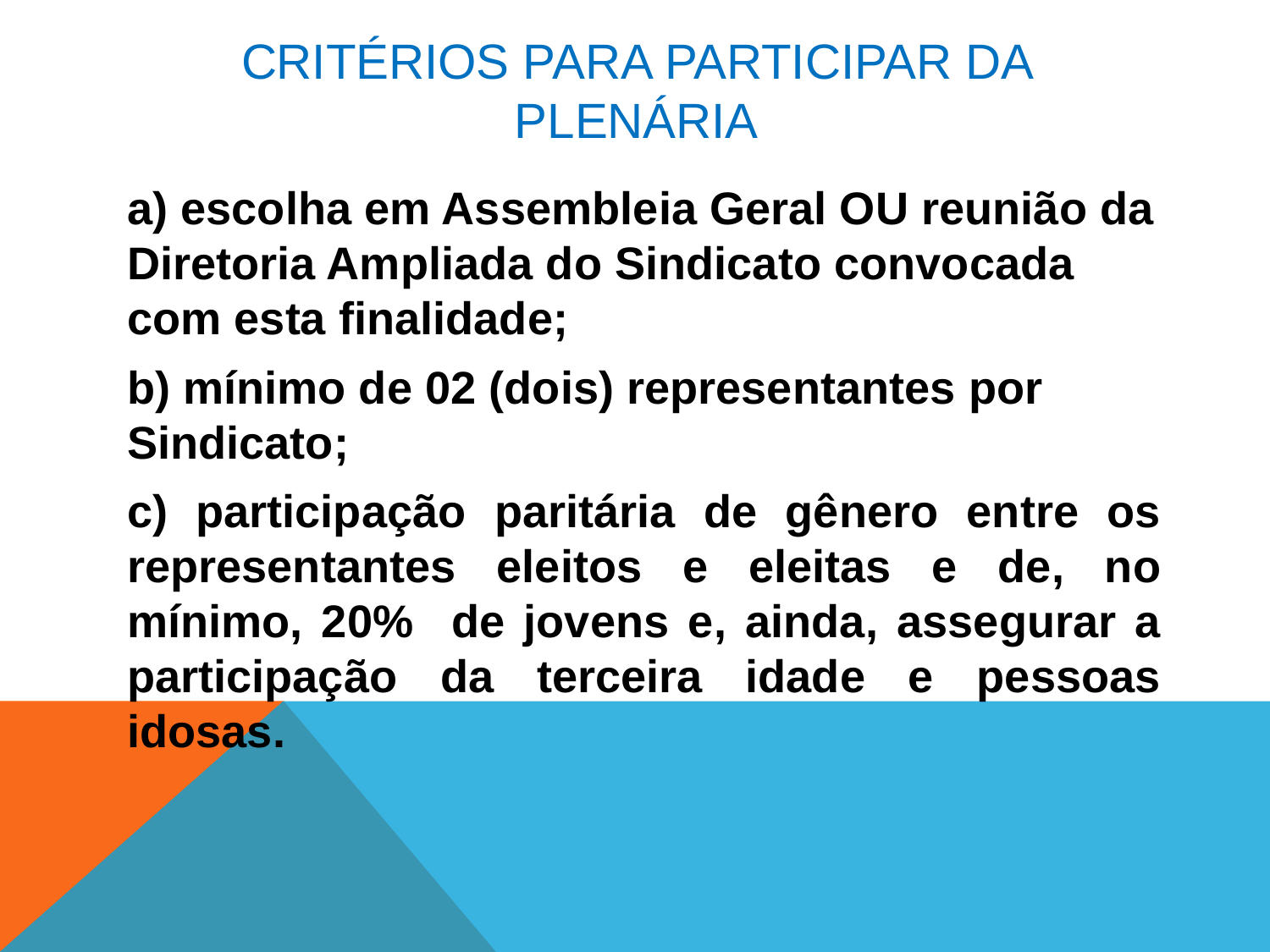

# CRITÉRIOS PARA PARTICIPAR DA PLENÁRIA
a) escolha em Assembleia Geral OU reunião da Diretoria Ampliada do Sindicato convocada com esta finalidade;
b) mínimo de 02 (dois) representantes por Sindicato;
c) participação paritária de gênero entre os representantes eleitos e eleitas e de, no mínimo, 20%  de jovens e, ainda, assegurar a participação da terceira idade e pessoas idosas.